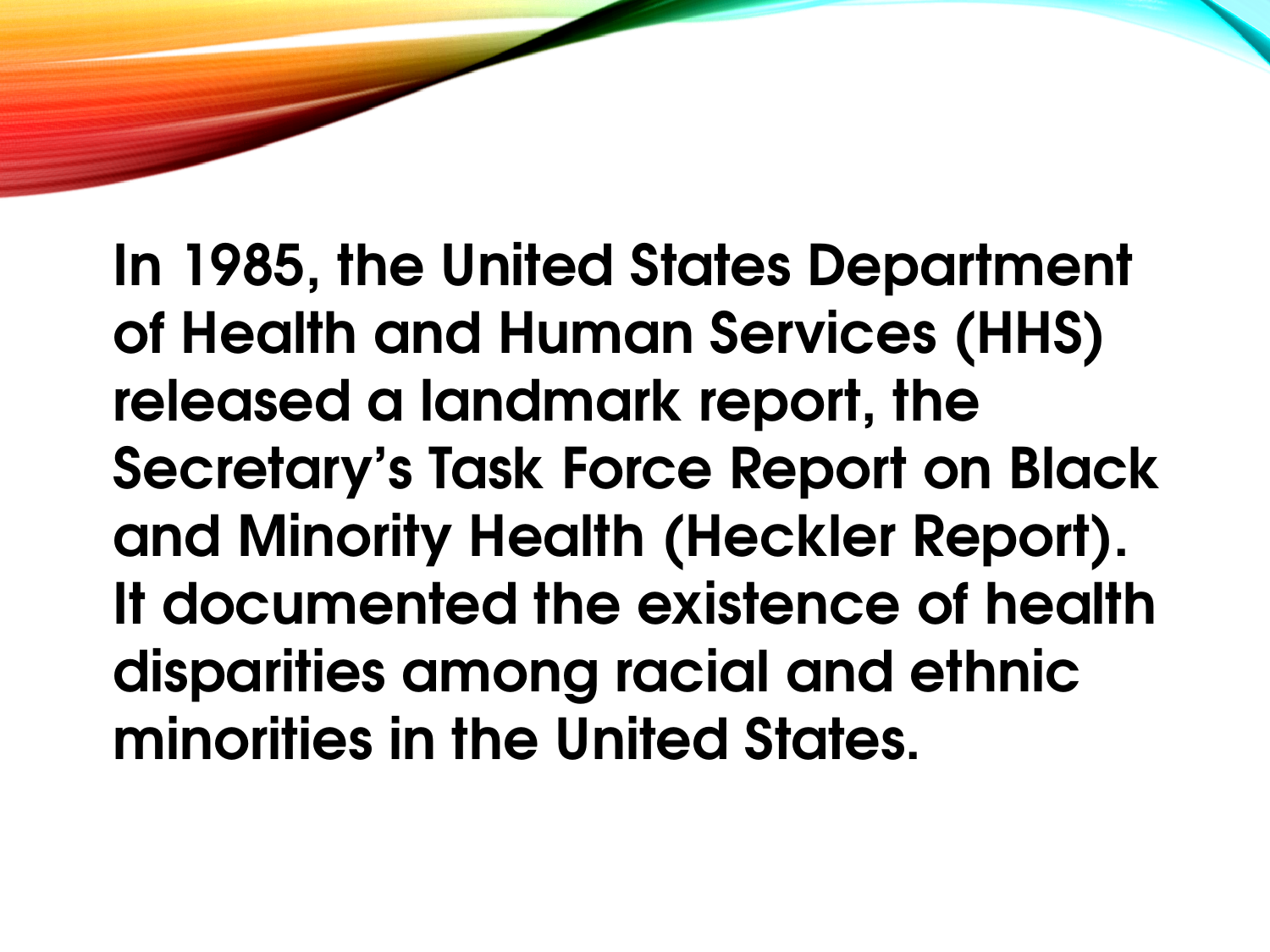

In 1985, the United States Department of Health and Human Services (HHS) released a landmark report, the Secretary’s Task Force Report on Black and Minority Health (Heckler Report). It documented the existence of health disparities among racial and ethnic minorities in the United States.